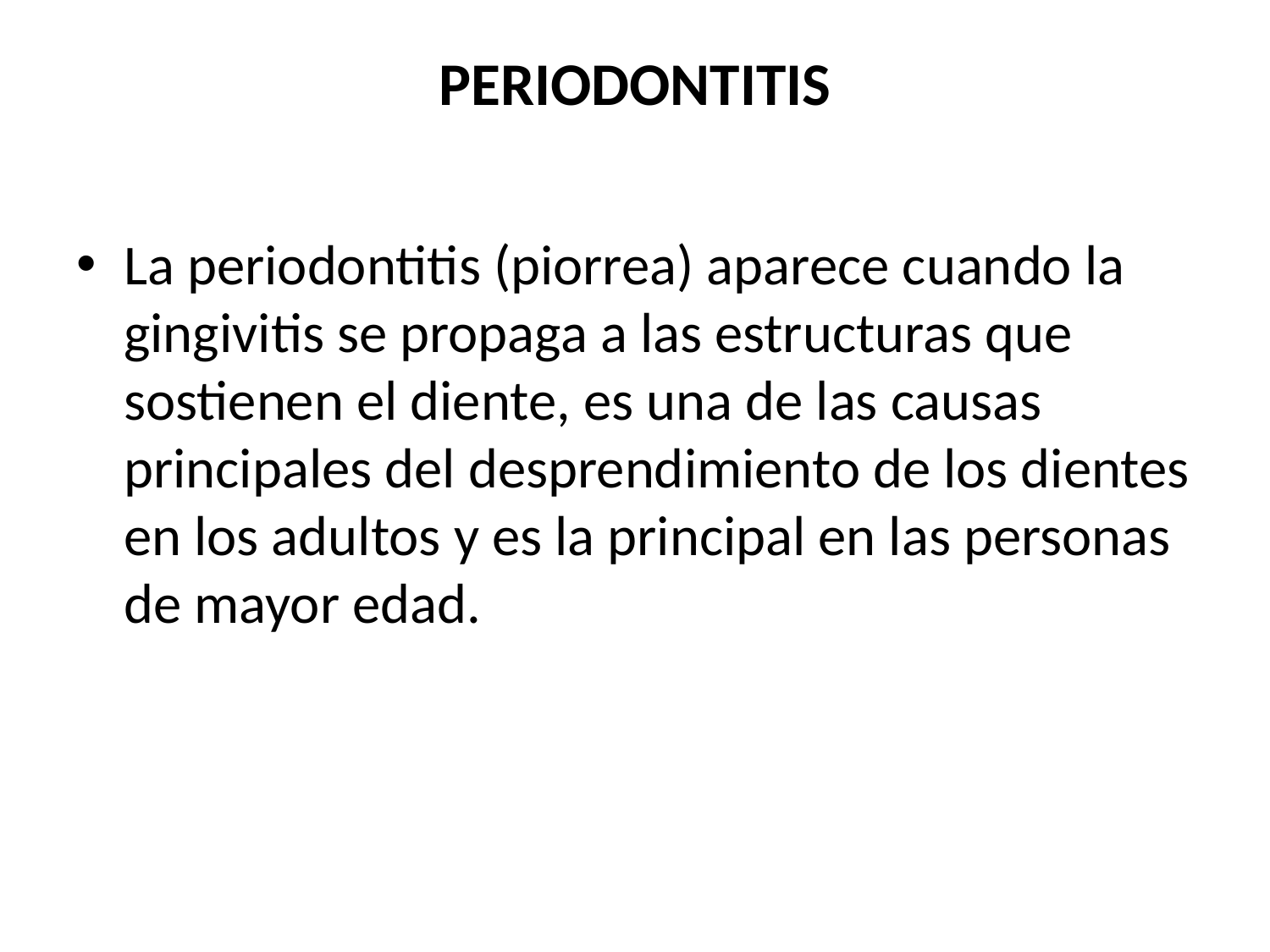

# PERIODONTITIS
La periodontitis (piorrea) aparece cuando la gingivitis se propaga a las estructuras que sostienen el diente, es una de las causas principales del desprendimiento de los dientes en los adultos y es la principal en las personas de mayor edad.